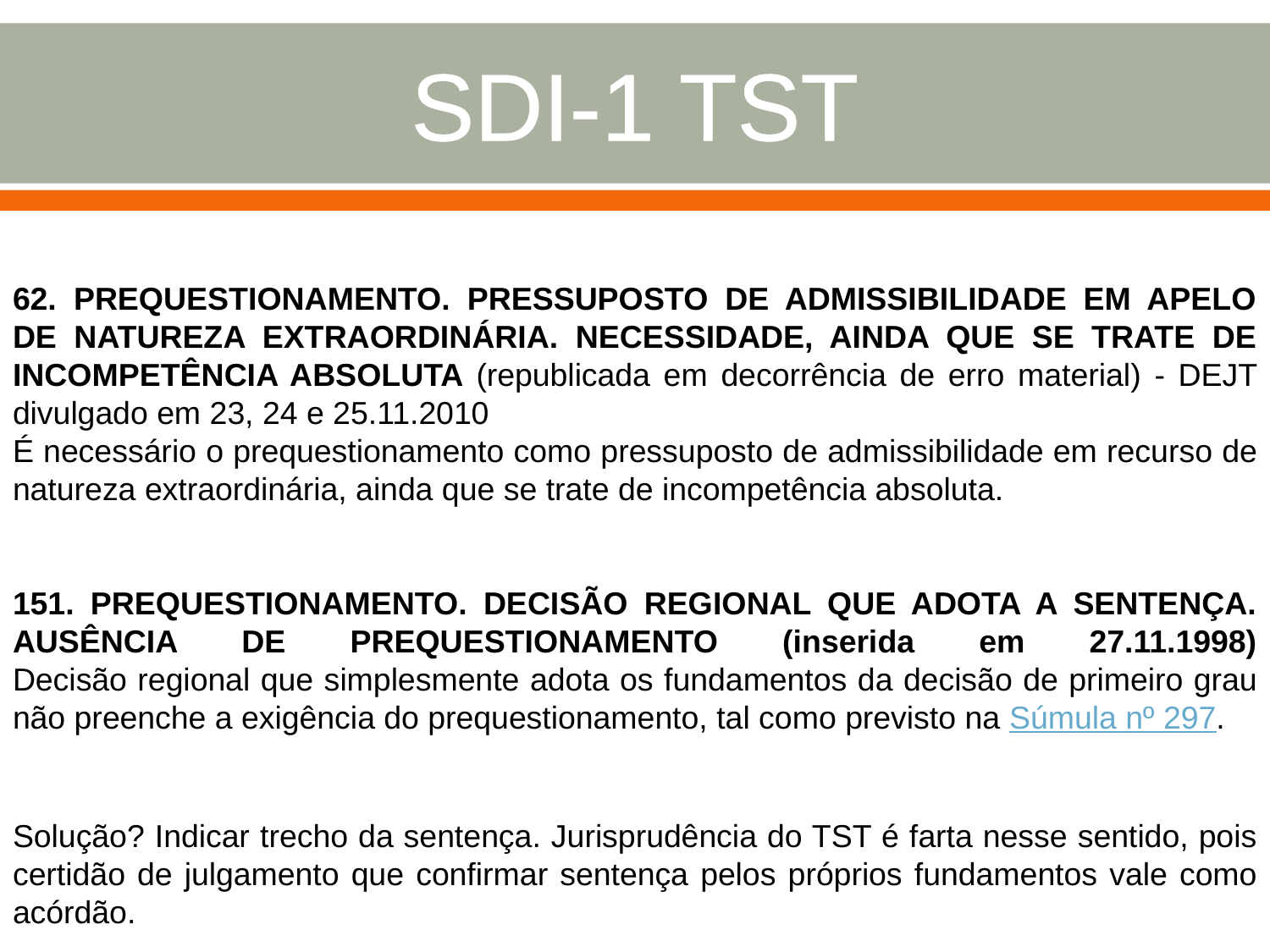

# SDI-1 TST
62. PREQUESTIONAMENTO. PRESSUPOSTO DE ADMISSIBILIDADE EM APELO DE NATUREZA EXTRAORDINÁRIA. NECESSIDADE, AINDA QUE SE TRATE DE INCOMPETÊNCIA ABSOLUTA (republicada em decorrência de erro material) - DEJT divulgado em 23, 24 e 25.11.2010
É necessário o prequestionamento como pressuposto de admissibilidade em recurso de natureza extraordinária, ainda que se trate de incompetência absoluta.

151. PREQUESTIONAMENTO. DECISÃO REGIONAL QUE ADOTA A SENTENÇA. AUSÊNCIA DE PREQUESTIONAMENTO (inserida em 27.11.1998)
Decisão regional que simplesmente adota os fundamentos da decisão de primeiro grau não preenche a exigência do prequestionamento, tal como previsto na Súmula nº 297.

Solução? Indicar trecho da sentença. Jurisprudência do TST é farta nesse sentido, pois certidão de julgamento que confirmar sentença pelos próprios fundamentos vale como acórdão.